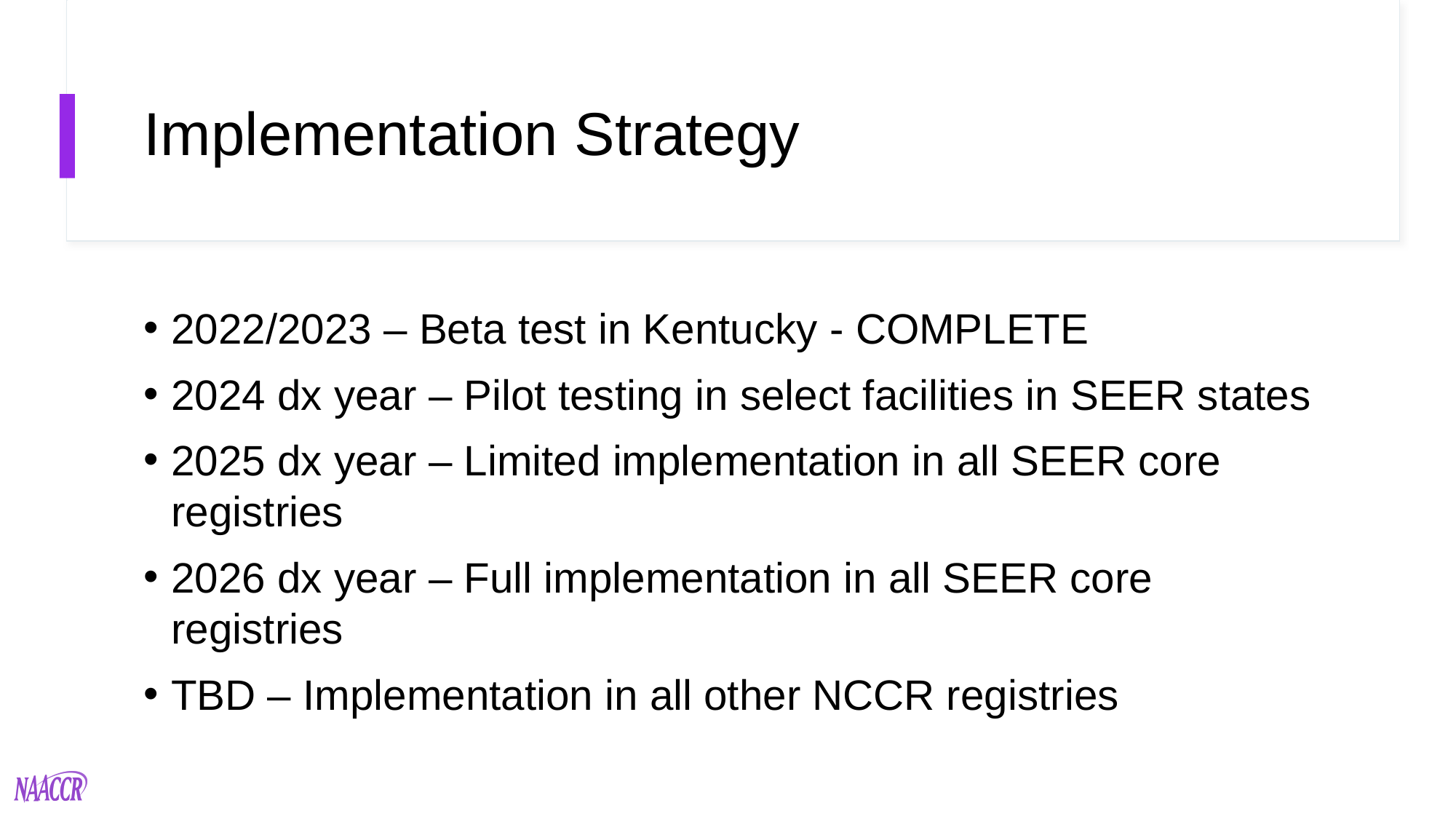

# Implementation Strategy
2022/2023 – Beta test in Kentucky - COMPLETE
2024 dx year – Pilot testing in select facilities in SEER states
2025 dx year – Limited implementation in all SEER core registries
2026 dx year – Full implementation in all SEER core registries
TBD – Implementation in all other NCCR registries